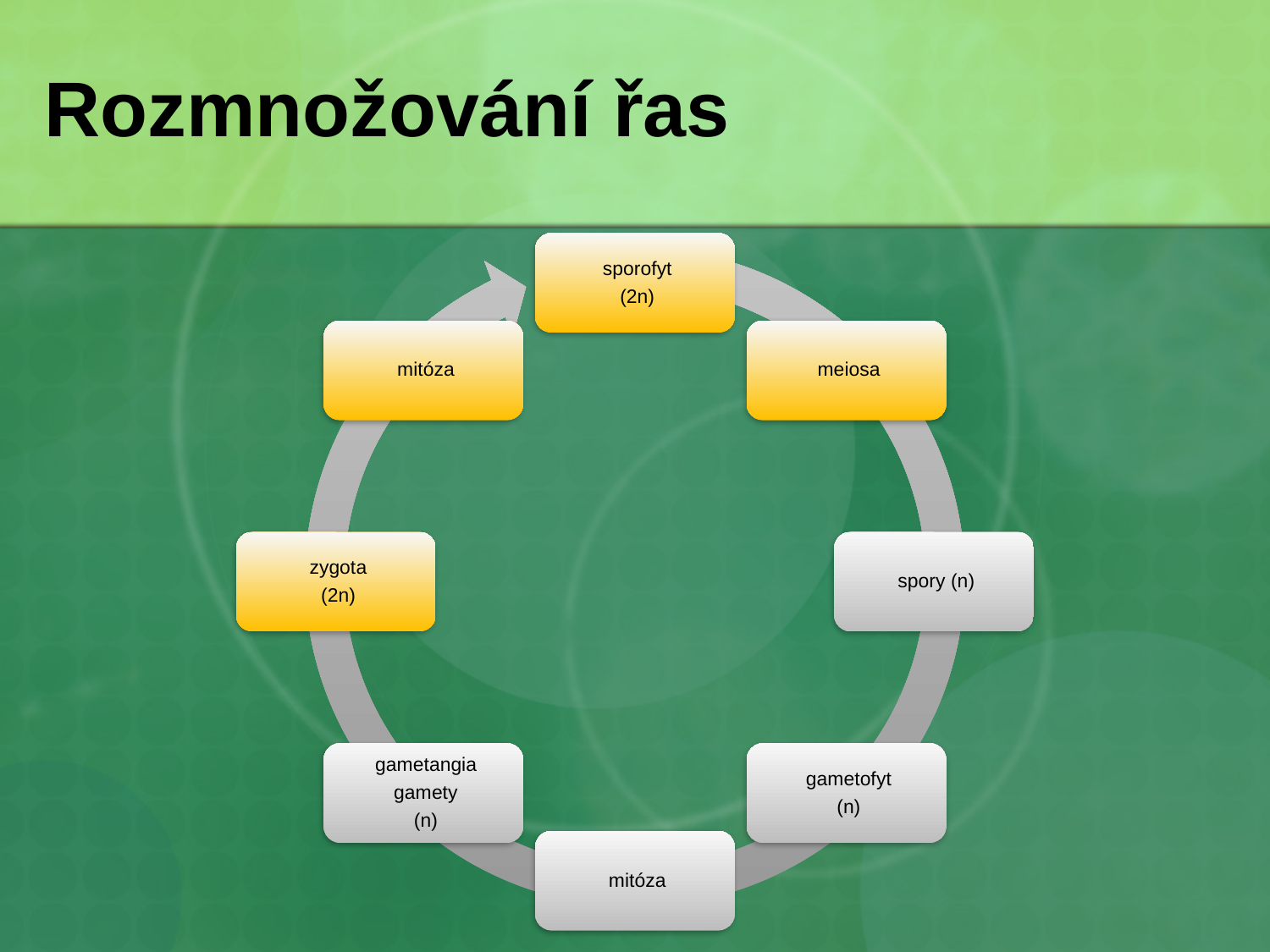

# Rozmnožování řas
sporofyt
(2n)
meiosa
spory (n)
gametofyt
(n)
mitóza
gametangia
gamety
(n)
zygota
(2n)
mitóza